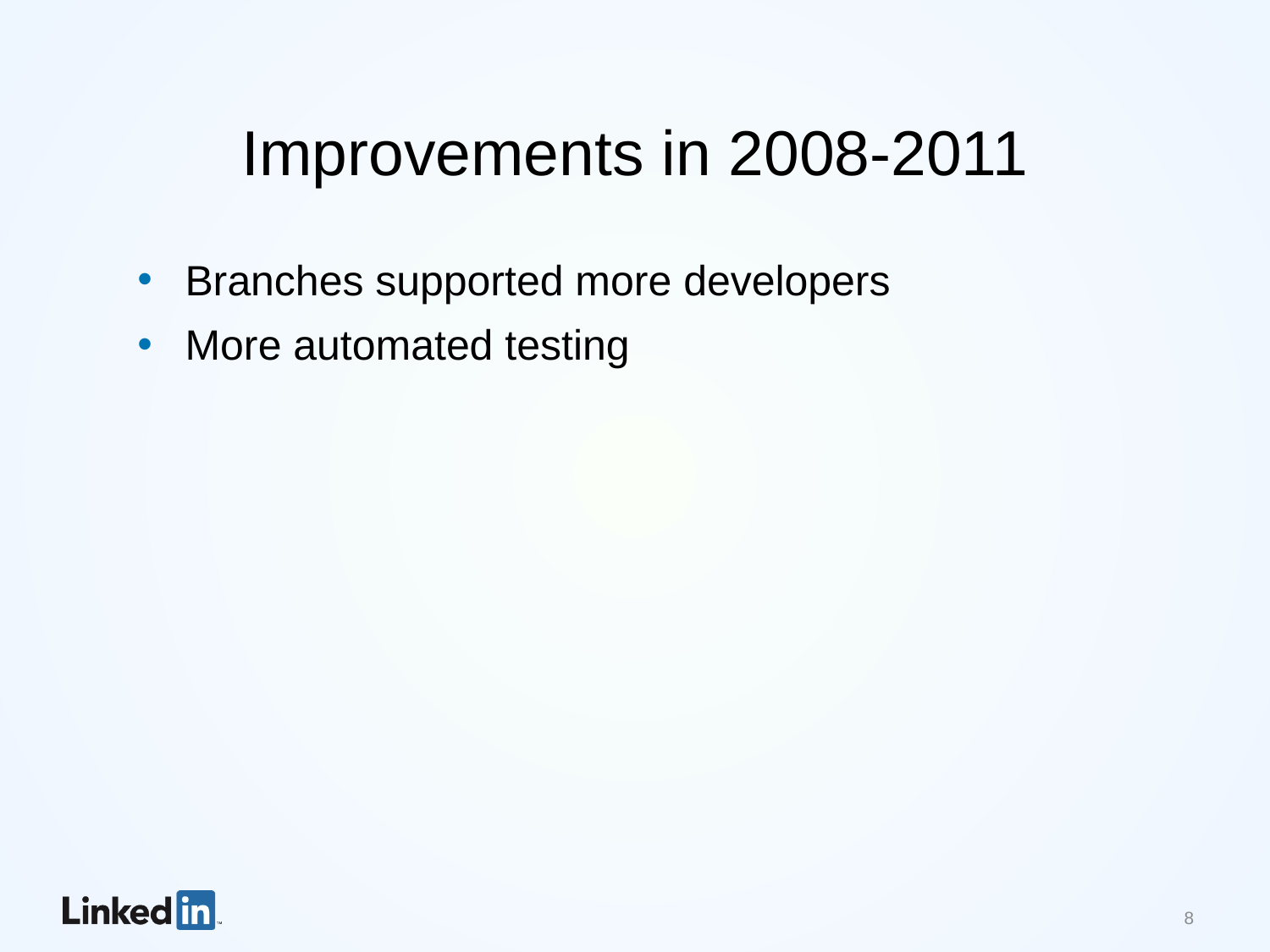

# Improvements in 2008-2011
Branches supported more developers
More automated testing
8